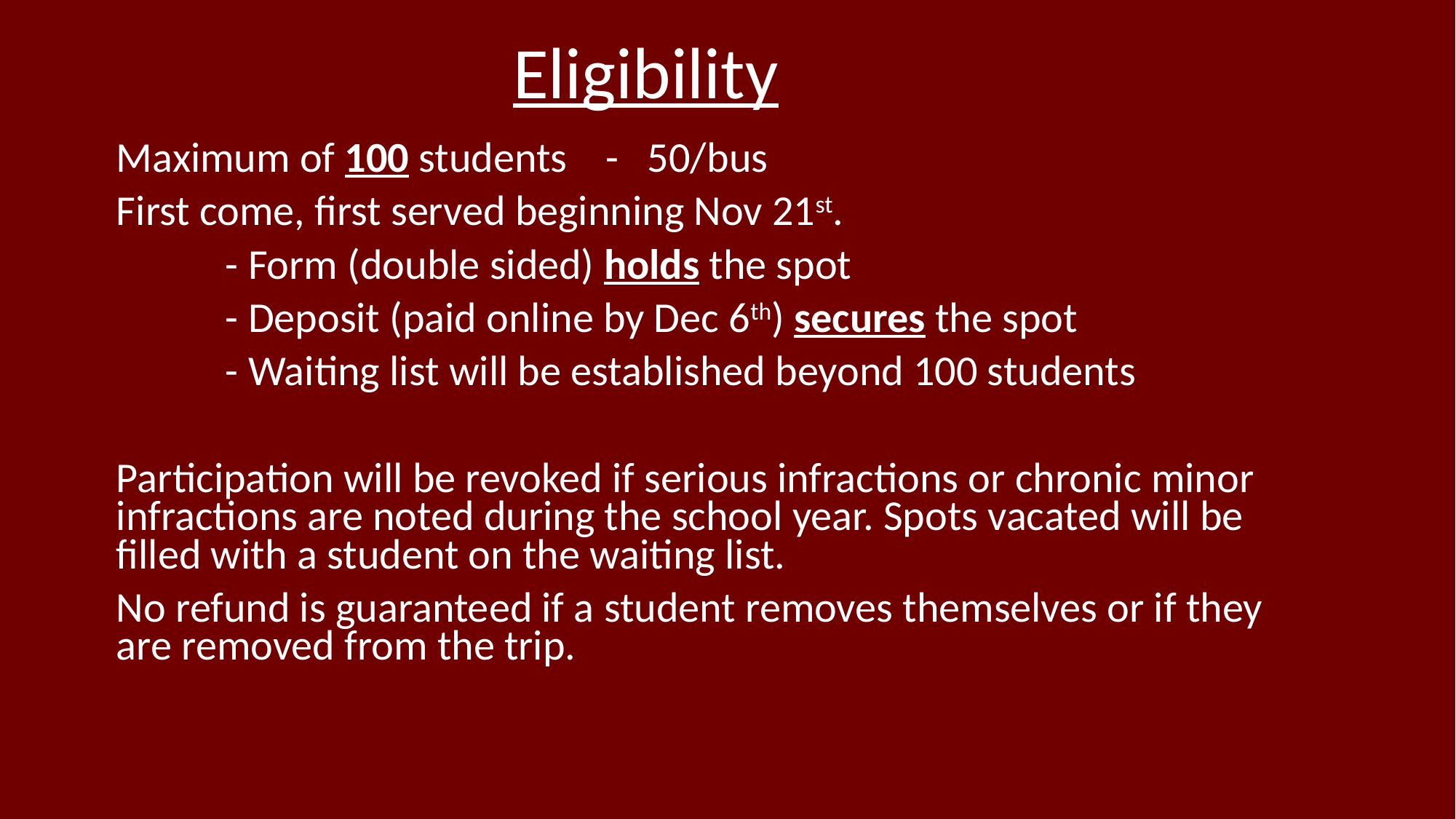

# Eligibility
Maximum of 100 students    -   50/bus
First come, first served beginning Nov 21st.
	- Form (double sided) holds the spot
	- Deposit (paid online by Dec 6th) secures the spot
	- Waiting list will be established beyond 100 students

Participation will be revoked if serious infractions or chronic minor infractions are noted during the school year. Spots vacated will be filled with a student on the waiting list.
No refund is guaranteed if a student removes themselves or if they are removed from the trip.